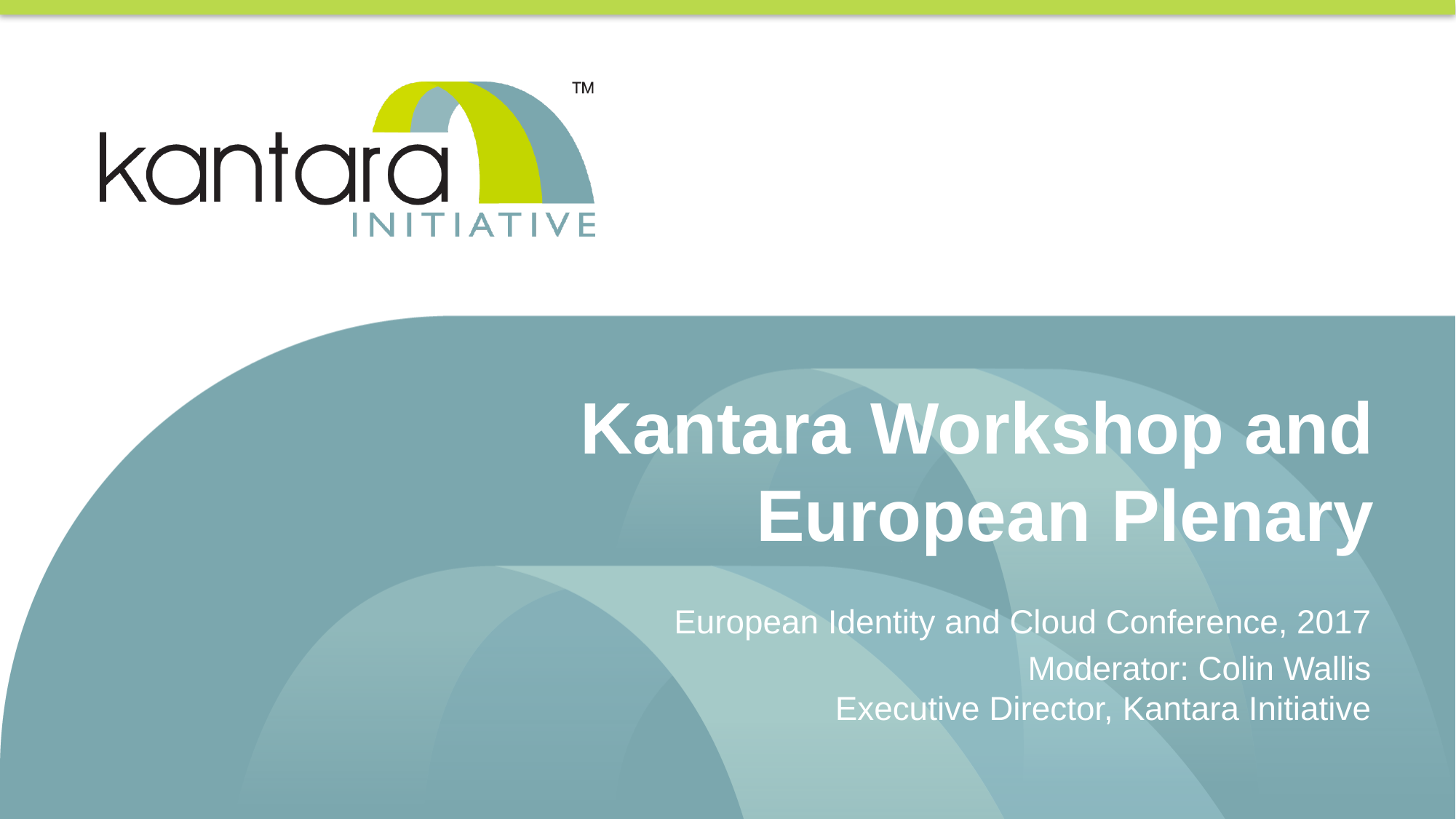

# Kantara Workshop and European Plenary
European Identity and Cloud Conference, 2017
Moderator: Colin Wallis
Executive Director, Kantara Initiative